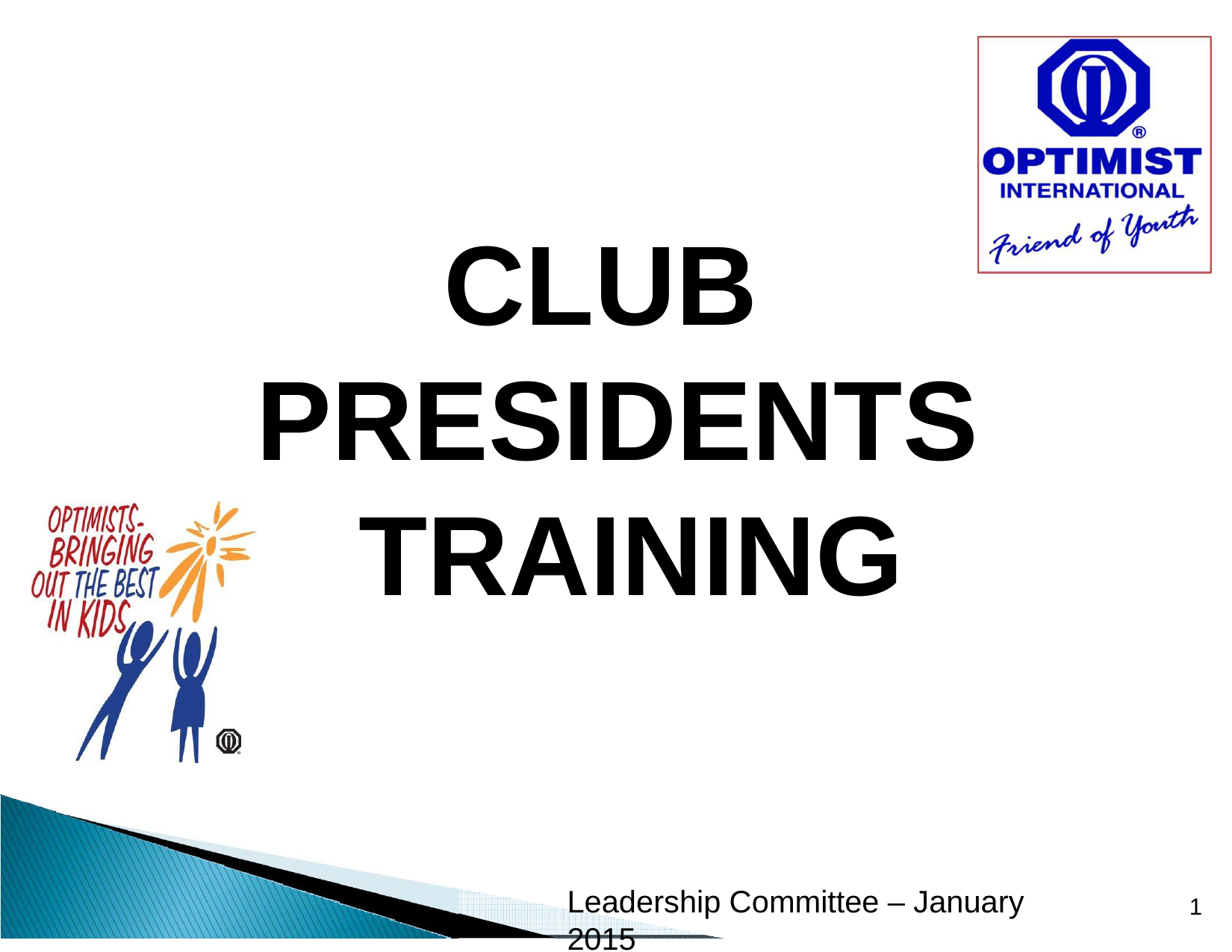

# CLUB  PRESIDENTS  TRAINING

Leadership Committee – January 2015
1